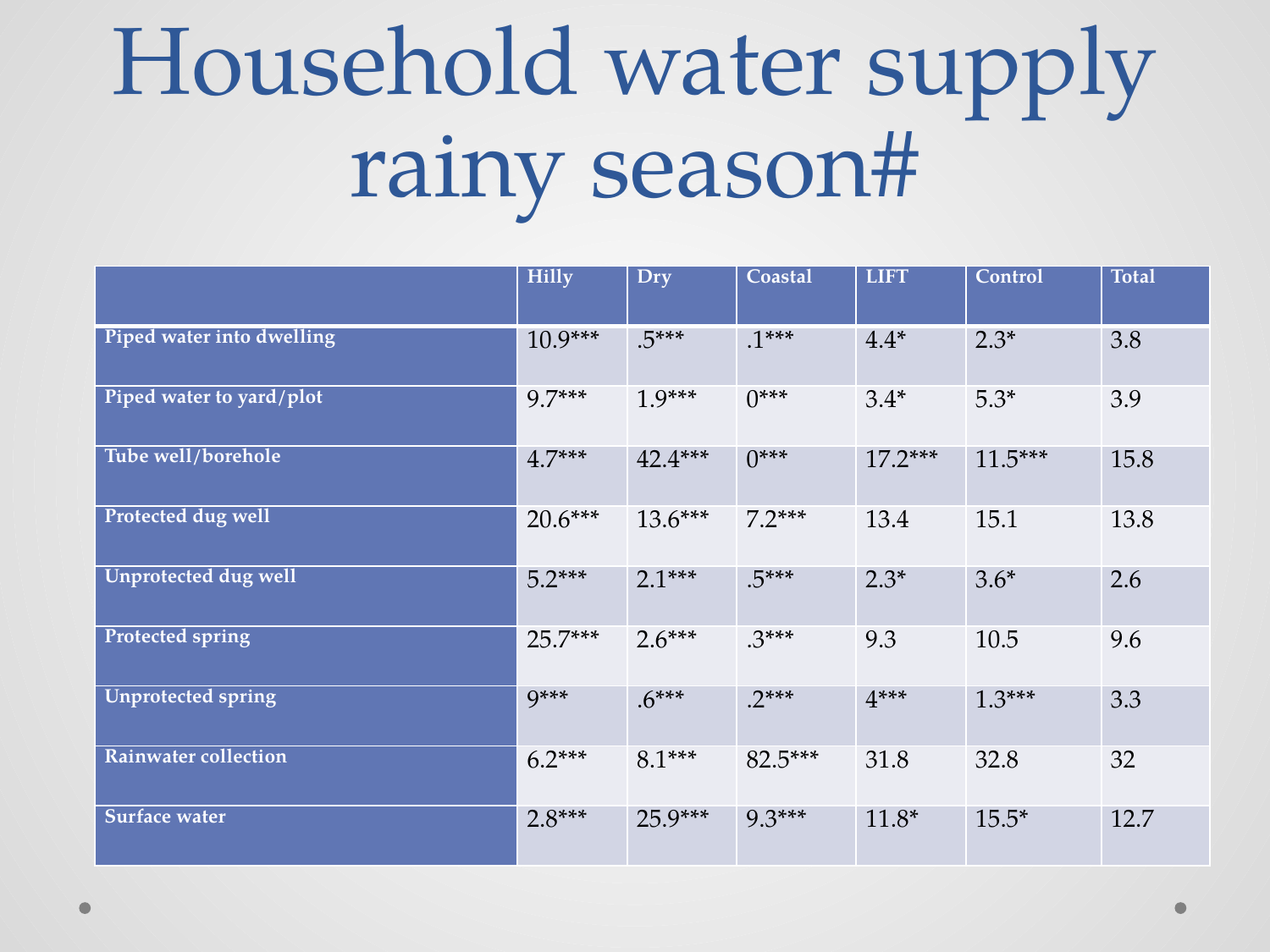

# Household water supply rainy season#
|  | Hilly | Dry | Coastal | LIFT | Control | Total |
| --- | --- | --- | --- | --- | --- | --- |
| Piped water into dwelling | 10.9\*\*\* | .5\*\*\* | .1\*\*\* | 4.4\* | 2.3\* | 3.8 |
| Piped water to yard/plot | 9.7\*\*\* | 1.9\*\*\* | 0\*\*\* | 3.4\* | 5.3\* | 3.9 |
| Tube well/borehole | 4.7\*\*\* | 42.4\*\*\* | 0\*\*\* | 17.2\*\*\* | 11.5\*\*\* | 15.8 |
| Protected dug well | 20.6\*\*\* | 13.6\*\*\* | 7.2\*\*\* | 13.4 | 15.1 | 13.8 |
| Unprotected dug well | 5.2\*\*\* | 2.1\*\*\* | .5\*\*\* | 2.3\* | 3.6\* | 2.6 |
| Protected spring | 25.7\*\*\* | 2.6\*\*\* | .3\*\*\* | 9.3 | 10.5 | 9.6 |
| Unprotected spring | 9\*\*\* | .6\*\*\* | .2\*\*\* | 4\*\*\* | 1.3\*\*\* | 3.3 |
| Rainwater collection | 6.2\*\*\* | 8.1\*\*\* | 82.5\*\*\* | 31.8 | 32.8 | 32 |
| Surface water | 2.8\*\*\* | 25.9\*\*\* | 9.3\*\*\* | 11.8\* | 15.5\* | 12.7 |